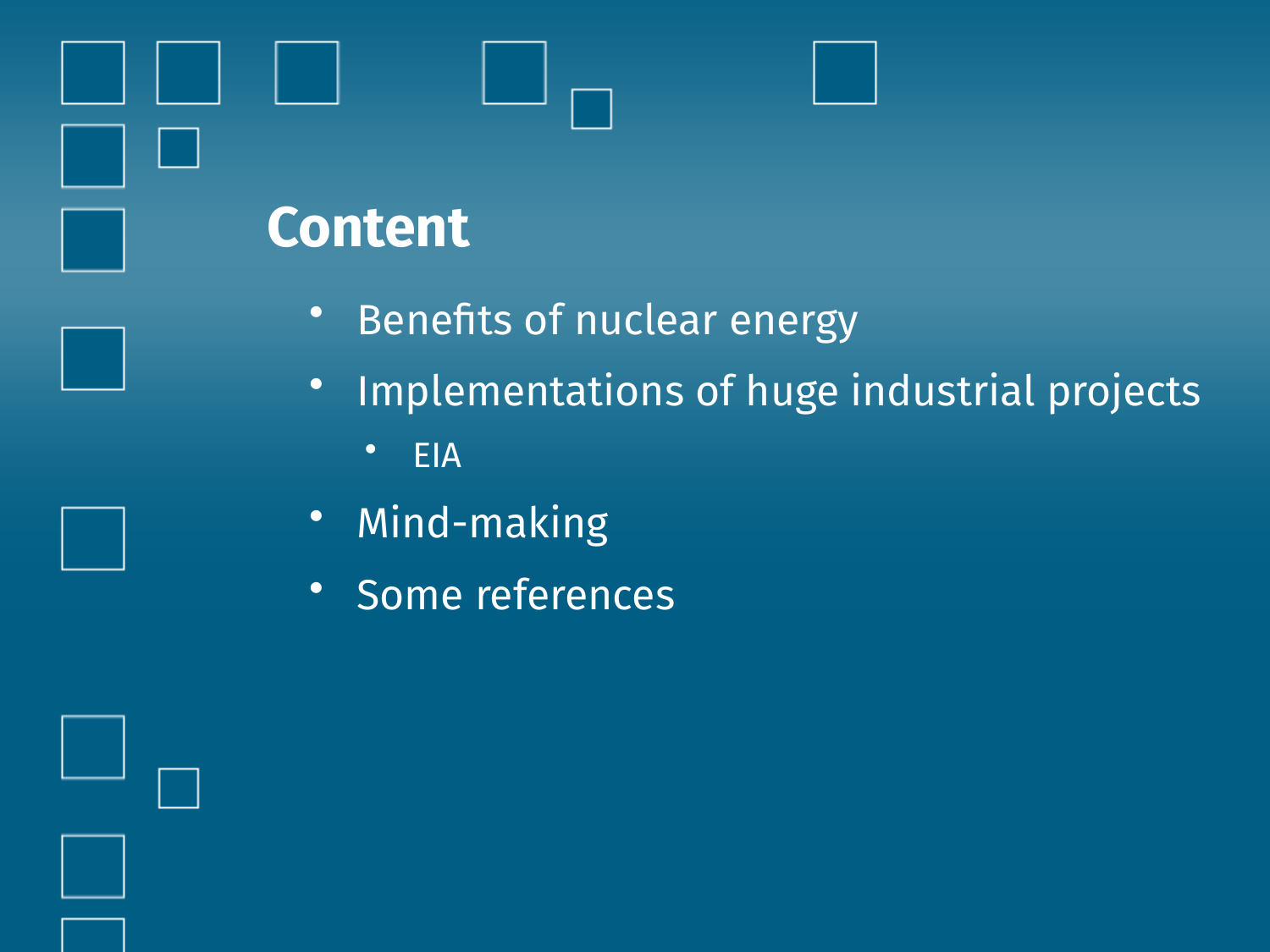

# Content
Benefits of nuclear energy
Implementations of huge industrial projects
EIA
Mind-making
Some references